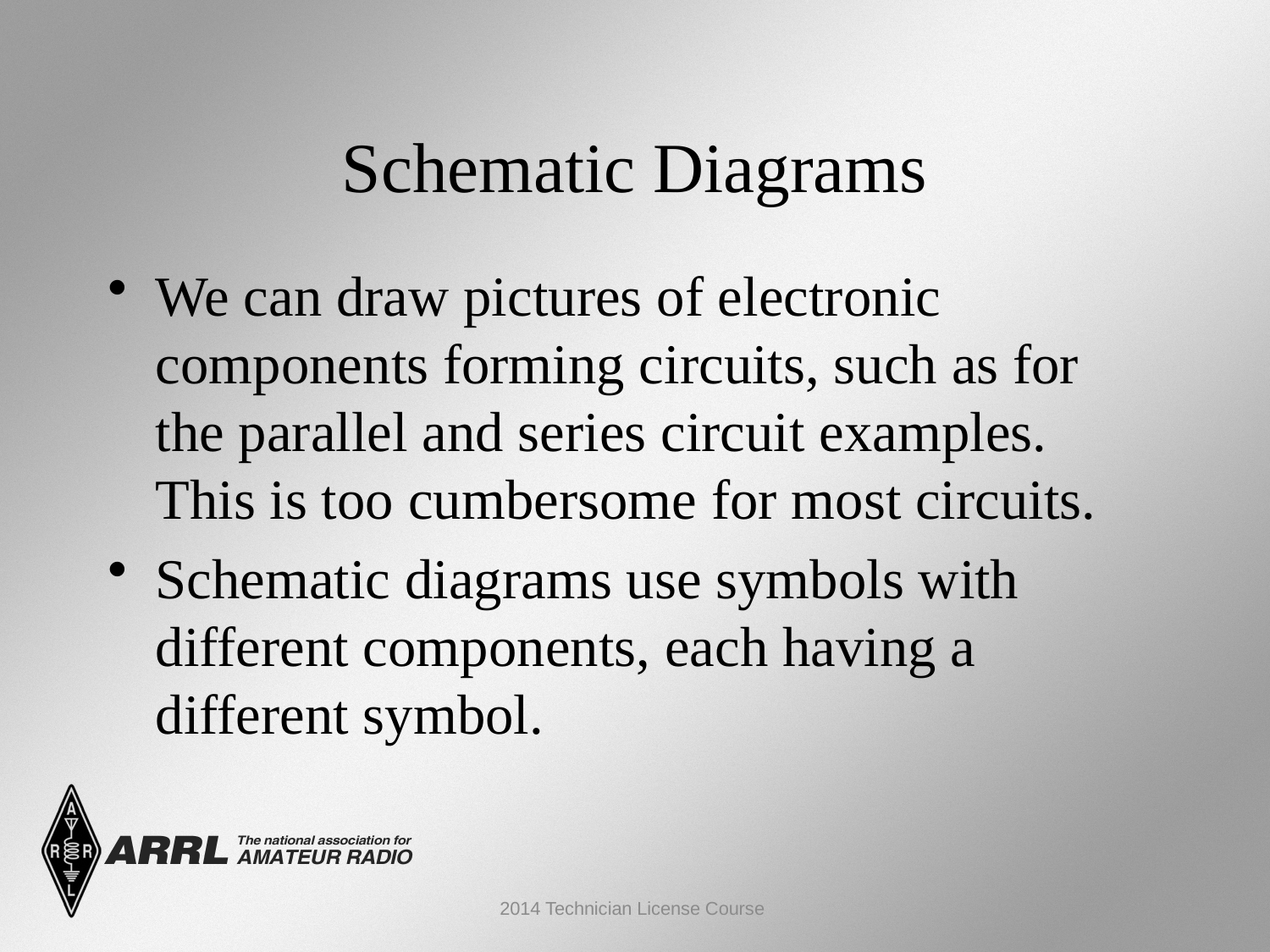

Schematic Diagrams
We can draw pictures of electronic components forming circuits, such as for the parallel and series circuit examples. This is too cumbersome for most circuits.
Schematic diagrams use symbols with different components, each having a different symbol.
2014 Technician License Course